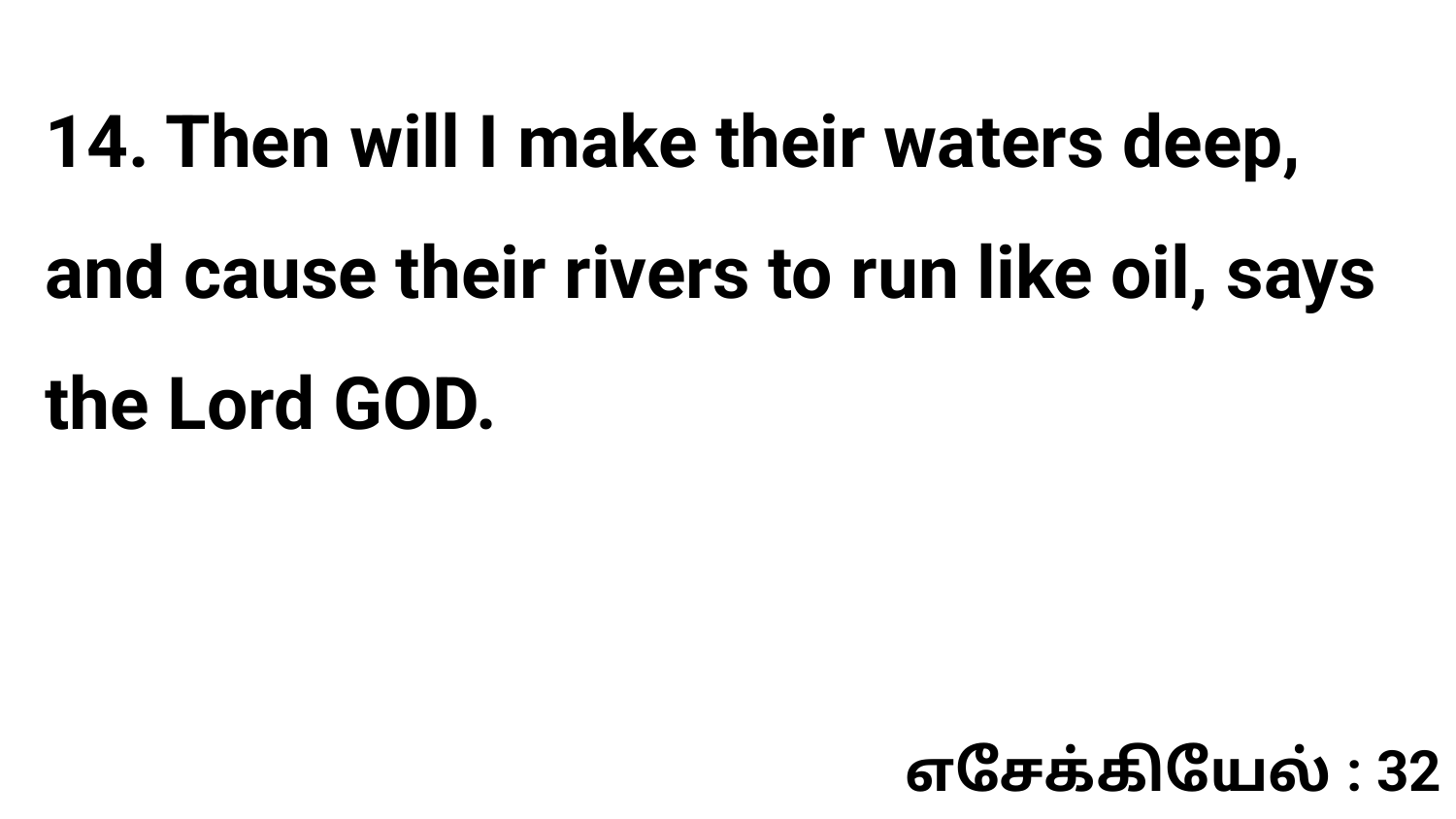

14. Then will I make their waters deep, and cause their rivers to run like oil, says the Lord GOD.
எசேக்கியேல் : 32